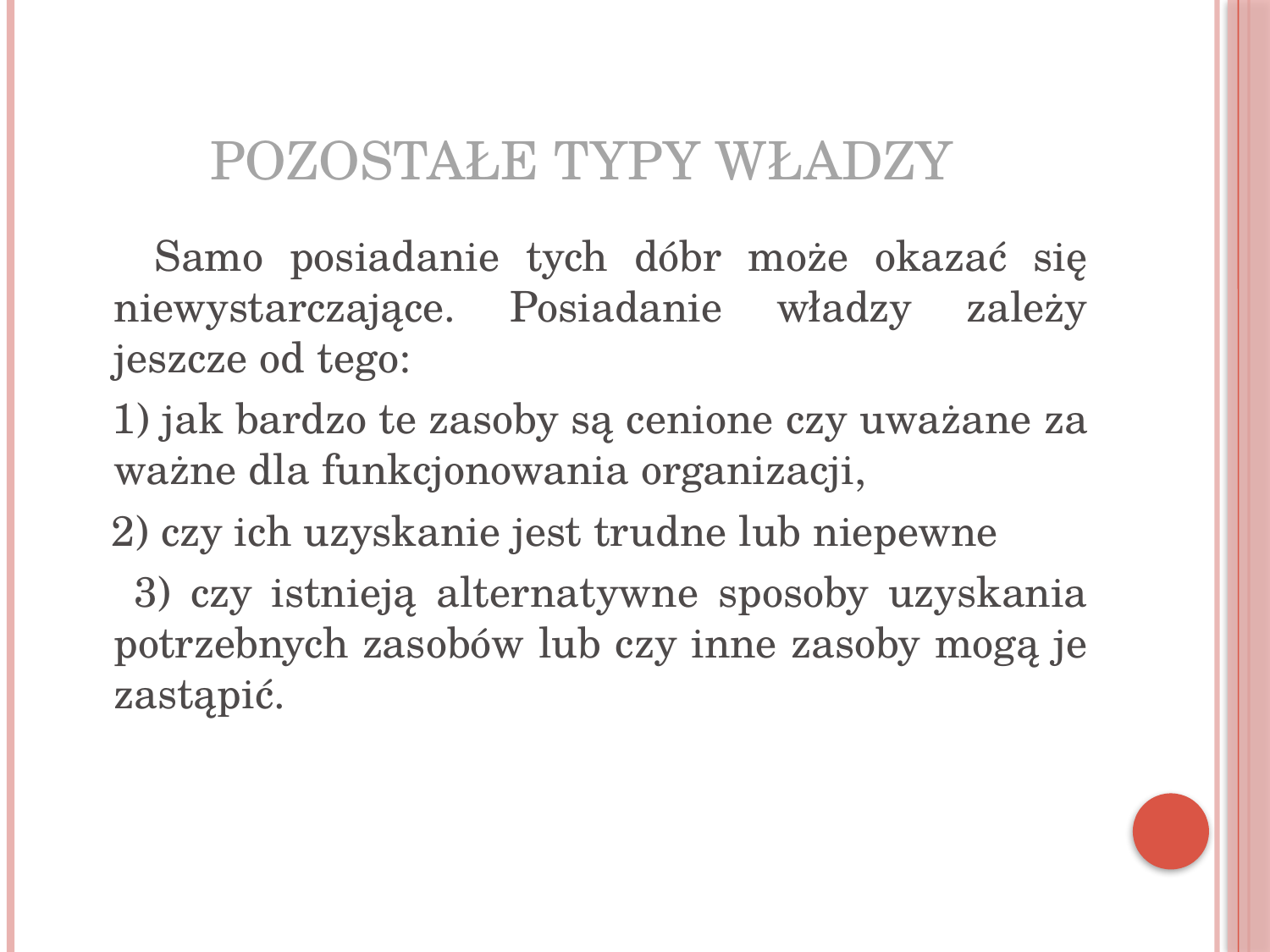

# Pozostałe typy władzy
   Samo posiadanie tych dóbr może okazać się niewystarczające. Posiadanie władzy zależy jeszcze od tego:
   1) jak bardzo te zasoby są cenione czy uważane za ważne dla funkcjonowania organizacji,
   2) czy ich uzyskanie jest trudne lub niepewne
   3) czy istnieją alternatywne sposoby uzyskania potrzebnych zasobów lub czy inne zasoby mogą je zastąpić.